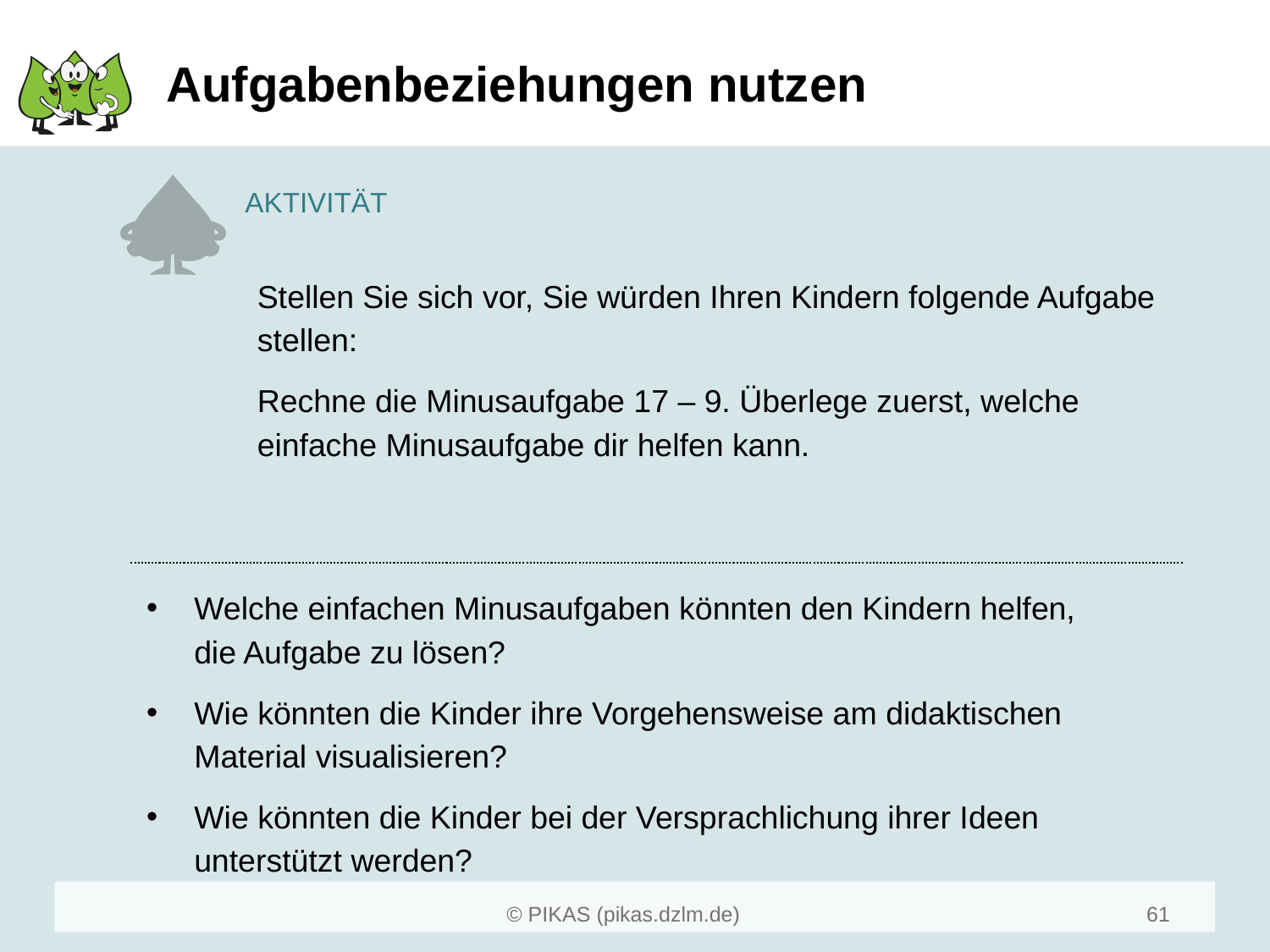

# Aufgabenbeziehungen nutzen
Stellen Sie sich vor, Sie würden Ihren Kindern folgende Aufgabe stellen:
Rechne die Minusaufgabe 17 – 9. Überlege zuerst, welche einfache Minusaufgabe dir helfen kann.
Welche einfachen Minusaufgaben könnten den Kindern helfen, die Aufgabe zu lösen?
Wie könnten die Kinder ihre Vorgehensweise am didaktischen  Material visualisieren?
Wie könnten die Kinder bei der Versprachlichung ihrer Ideen unterstützt werden?

61